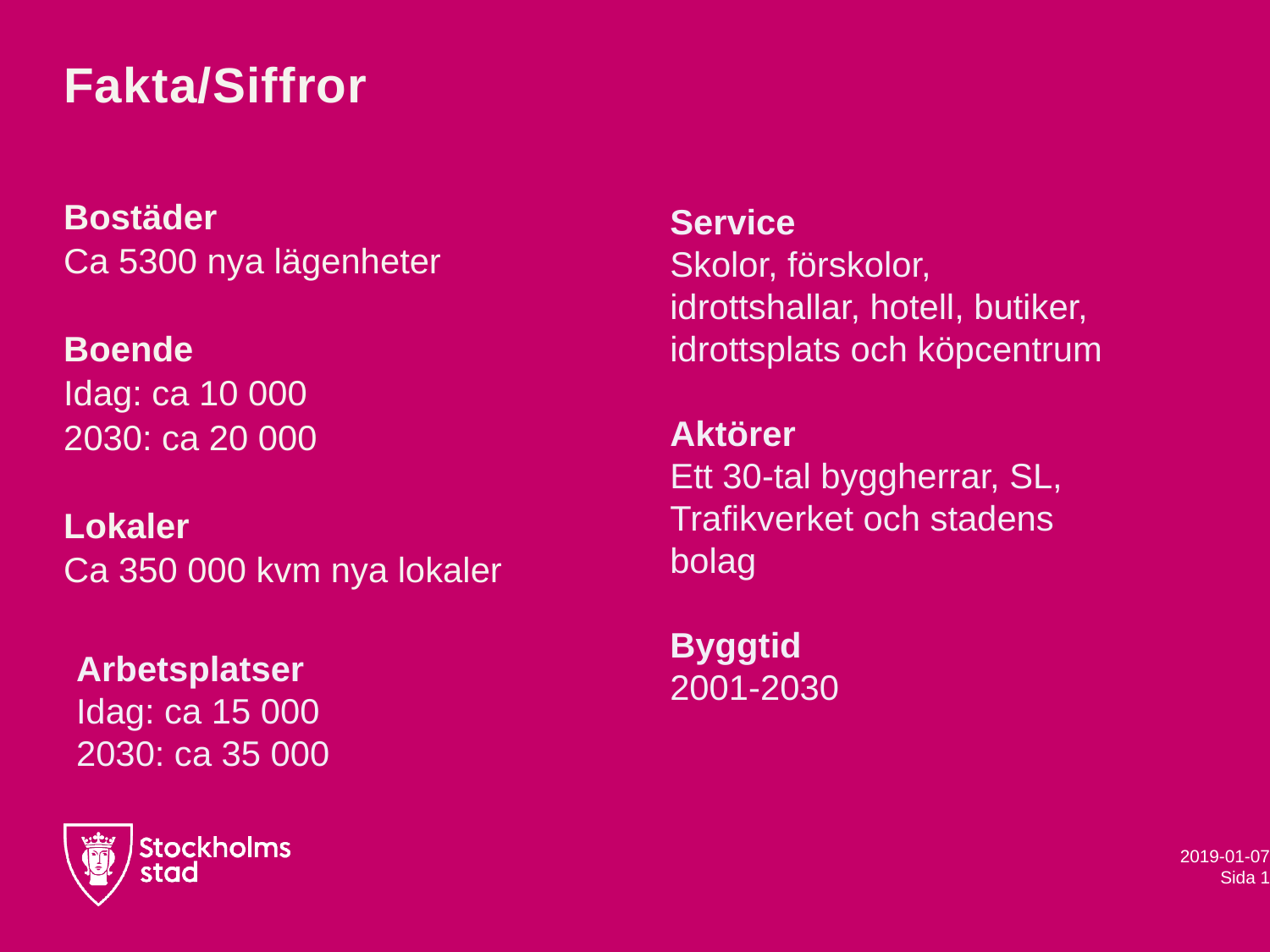

# Fakta/Siffror
Service
Skolor, förskolor, idrottshallar, hotell, butiker,
idrottsplats och köpcentrum

Aktörer
Ett 30-tal byggherrar, SL, Trafikverket och stadens bolag

Byggtid
2001-2030
Bostäder
Ca 5300 nya lägenheter

Boende
Idag: ca 10 000
2030: ca 20 000

Lokaler
Ca 350 000 kvm nya lokaler

Arbetsplatser
Idag: ca 15 000
2030: ca 35 000

2019-01-07
Sida 1